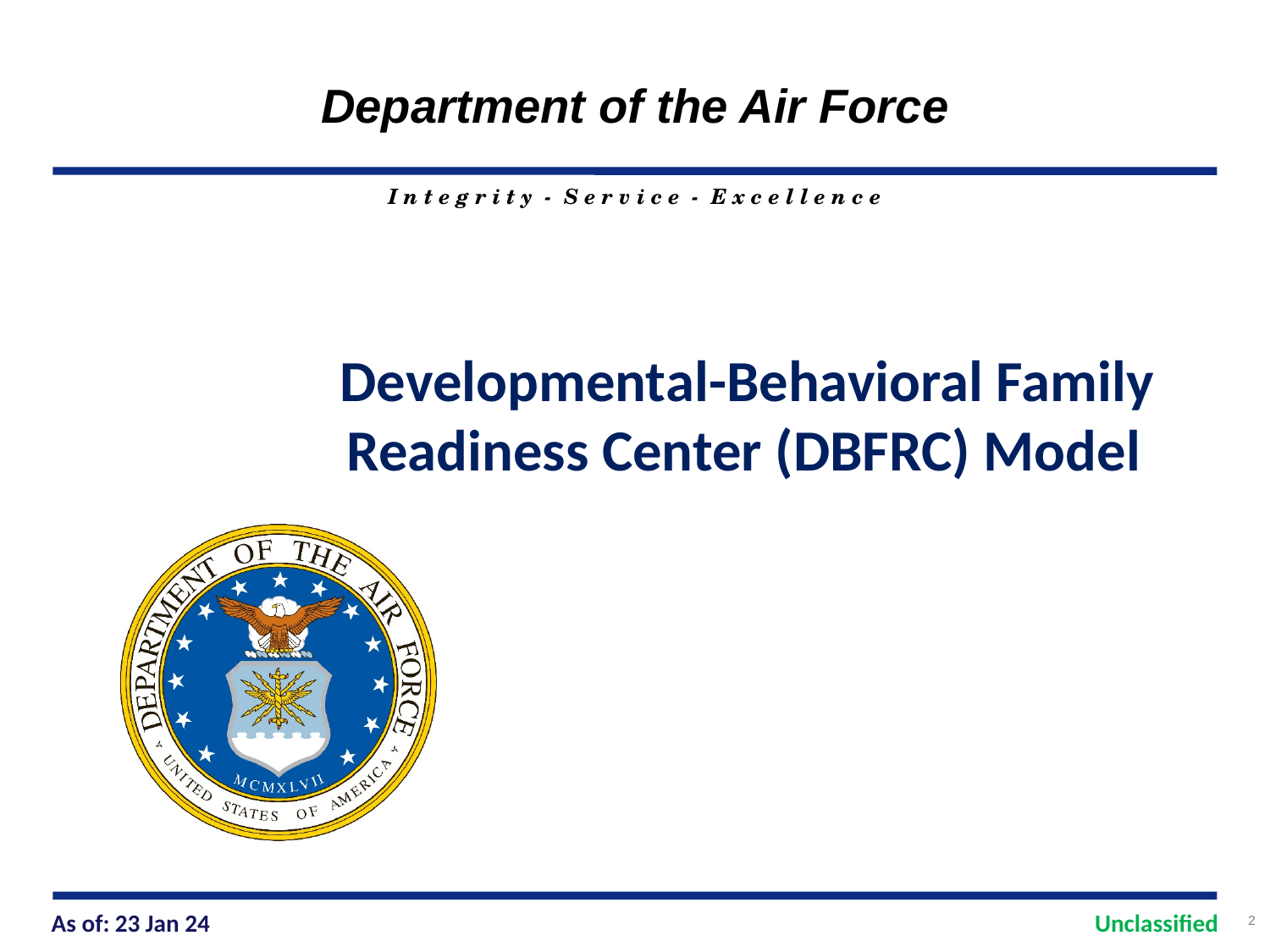

Developmental-Behavioral Family Readiness Center (DBFRC) Model

As of: 23 Jan 24
Unclassified
2